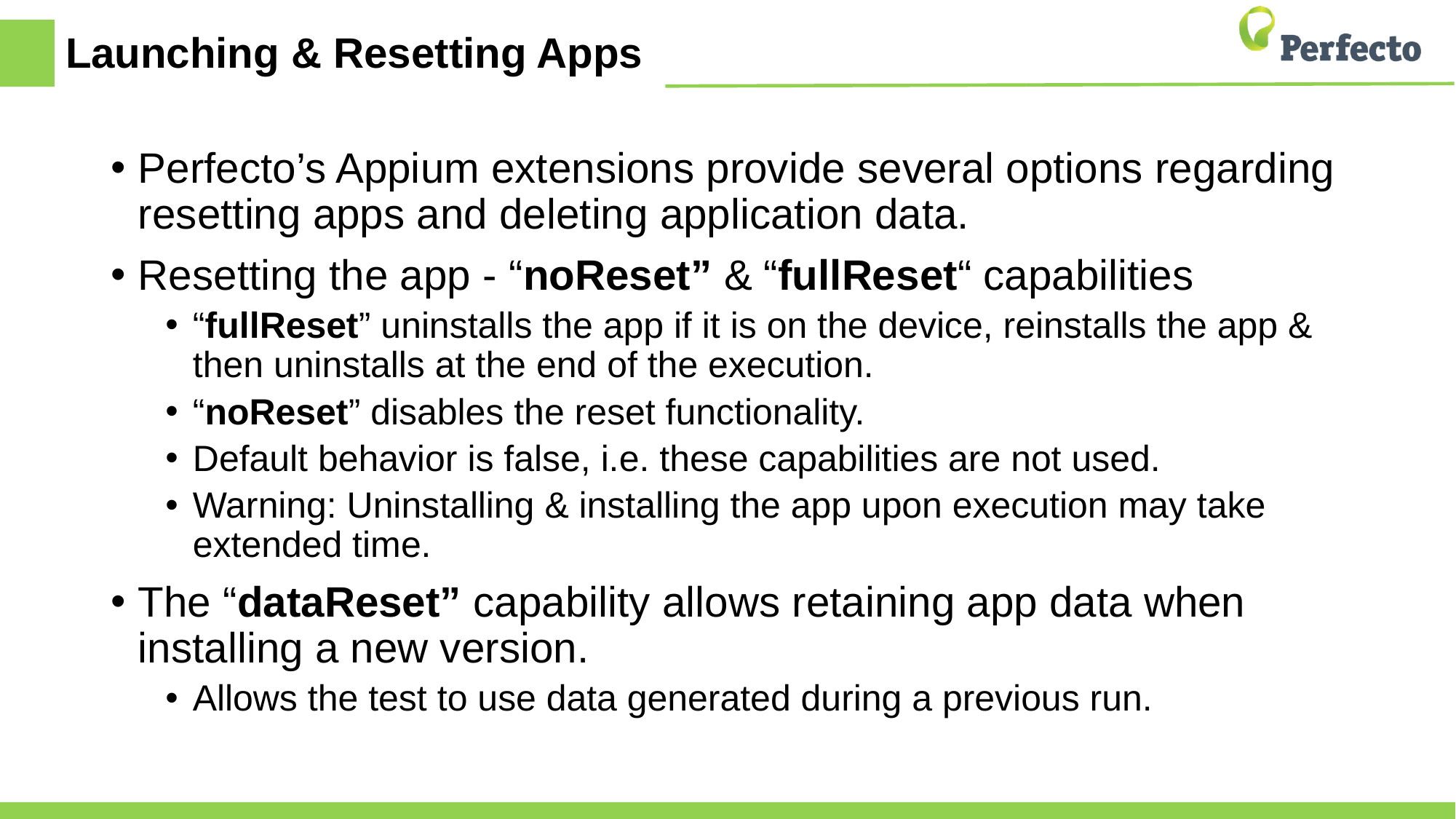

# Launching & Resetting Apps
Perfecto’s Appium extensions provide several options regarding resetting apps and deleting application data.
Resetting the app - “noReset” & “fullReset“ capabilities
“fullReset” uninstalls the app if it is on the device, reinstalls the app & then uninstalls at the end of the execution.
“noReset” disables the reset functionality.
Default behavior is false, i.e. these capabilities are not used.
Warning: Uninstalling & installing the app upon execution may take extended time.
The “dataReset” capability allows retaining app data when installing a new version.
Allows the test to use data generated during a previous run.